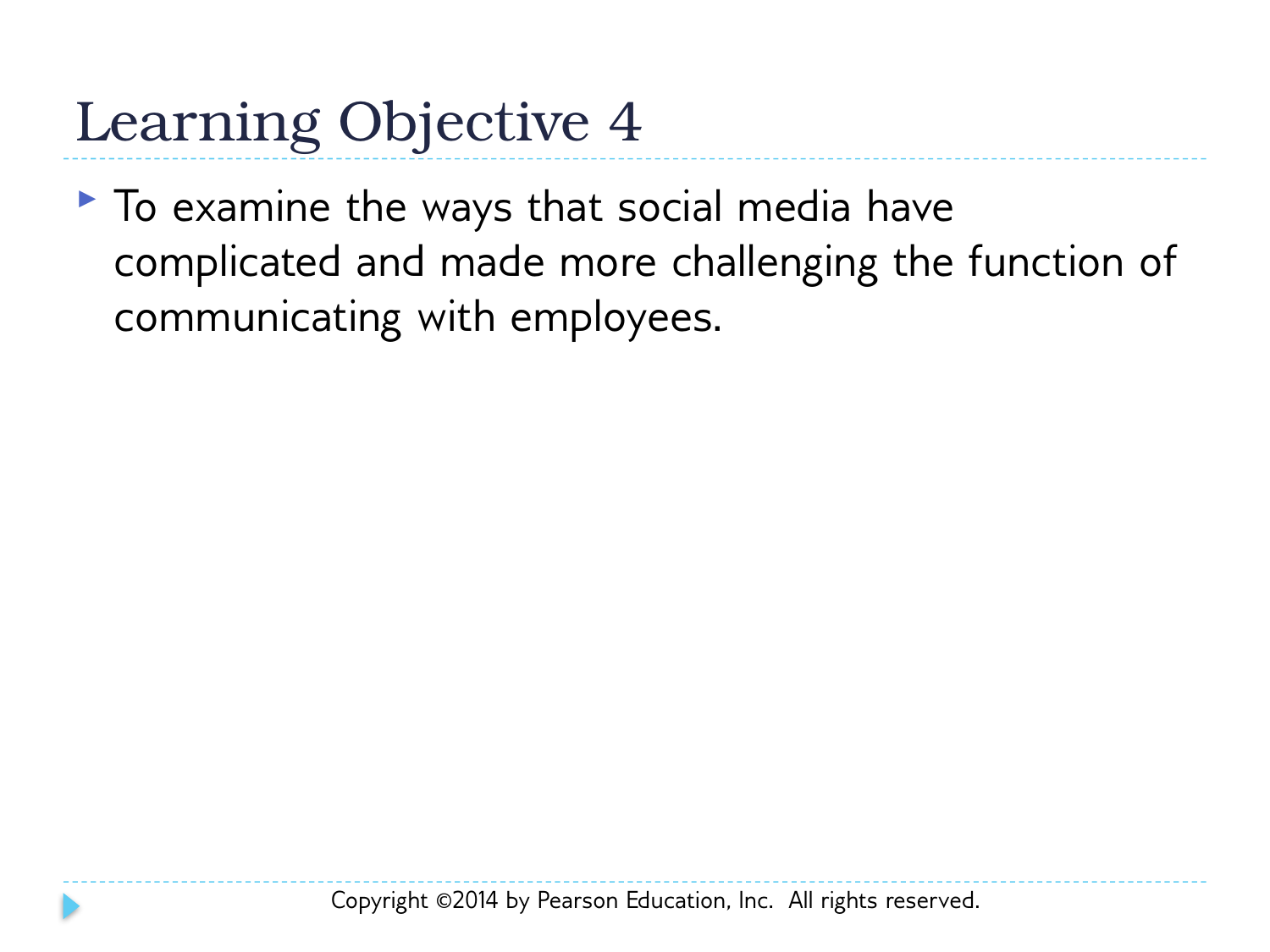

# Learning Objective 4
To examine the ways that social media have complicated and made more challenging the function of communicating with employees.
Copyright ©2014 by Pearson Education, Inc.  All rights reserved.